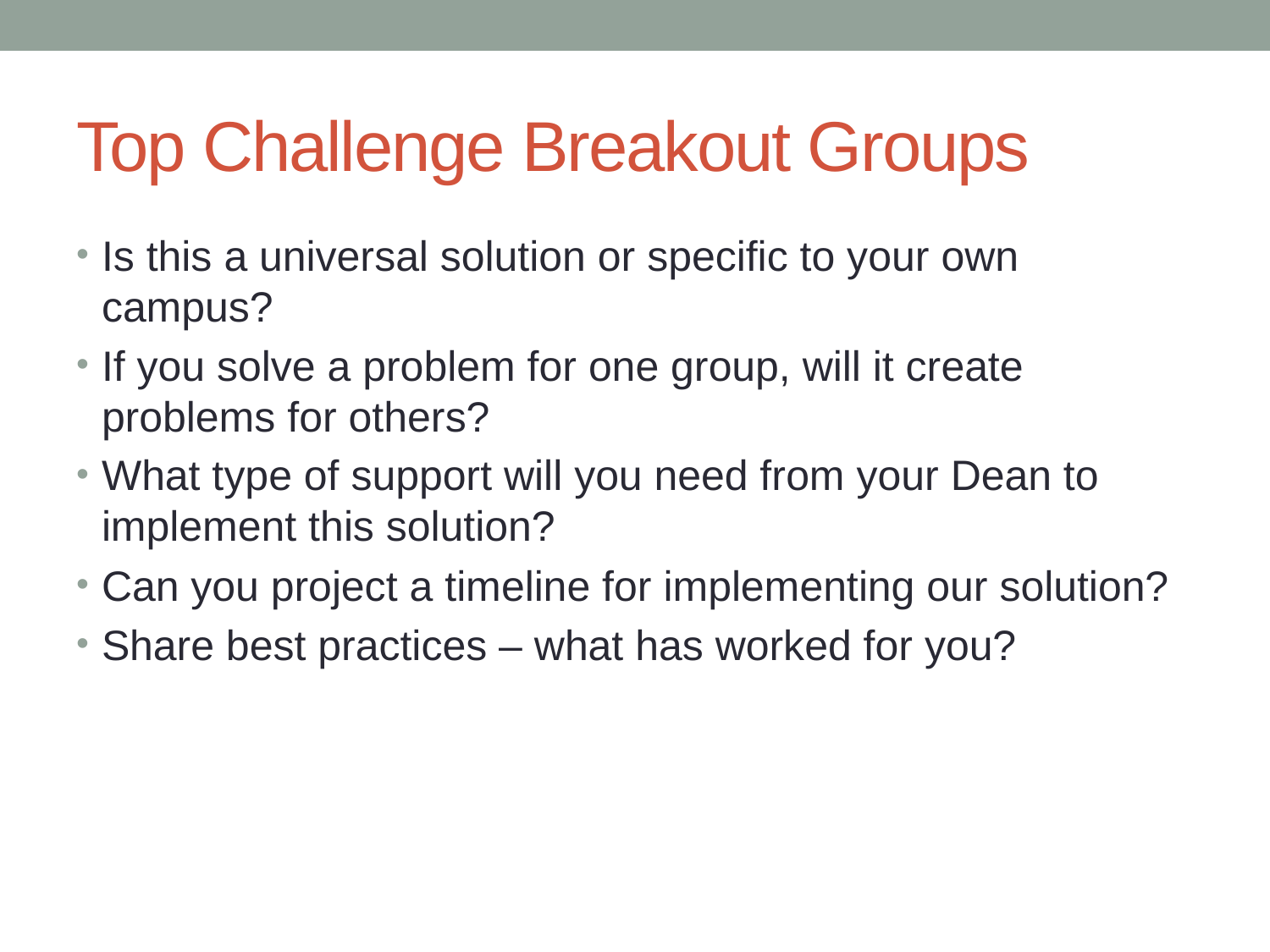

# Top Challenge Breakout Groups
Is this a universal solution or specific to your own campus?
If you solve a problem for one group, will it create problems for others?
What type of support will you need from your Dean to implement this solution?
Can you project a timeline for implementing our solution?
Share best practices – what has worked for you?